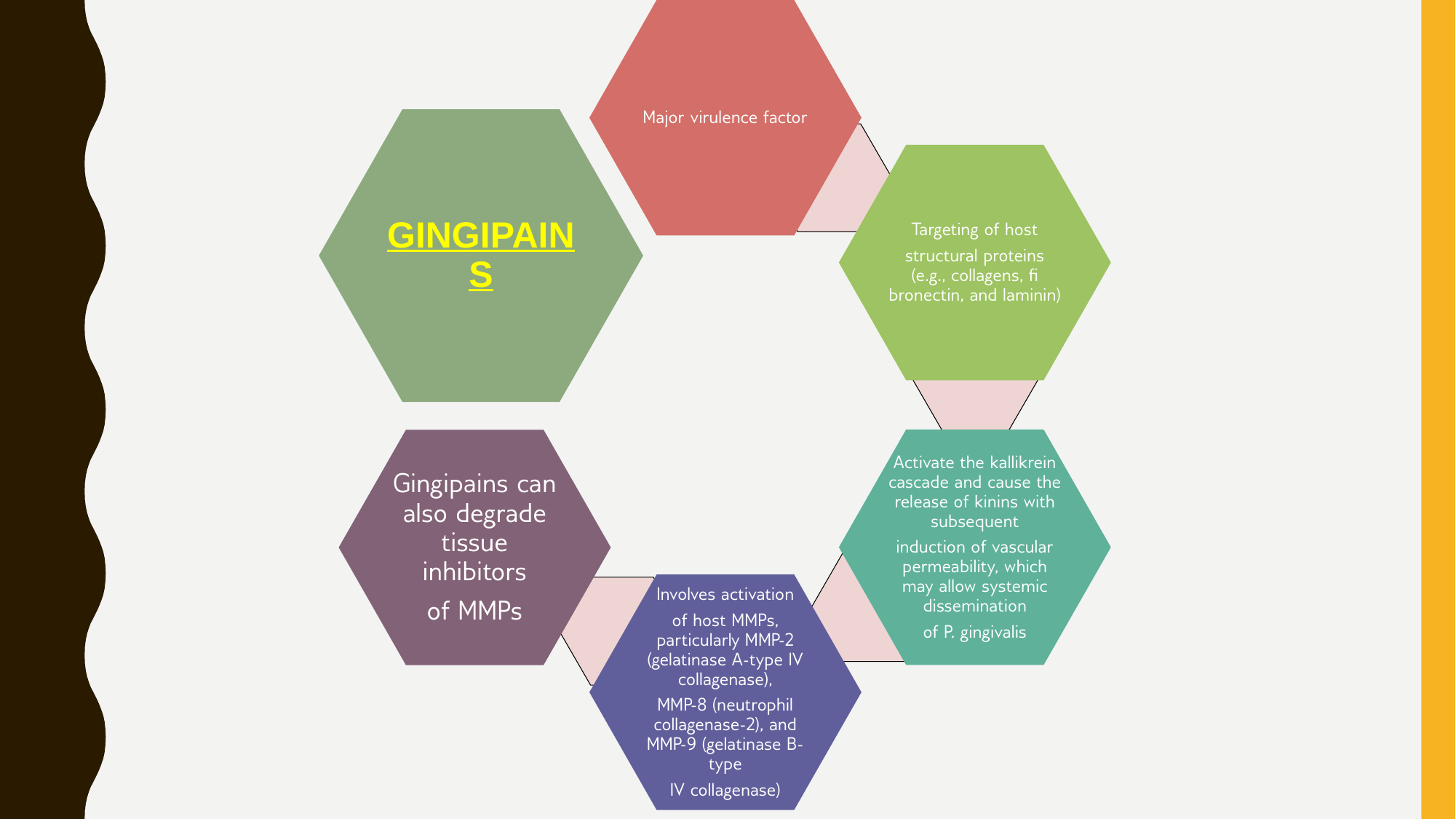

GINGIPAINS
Major virulence factor
Targeting of host
structural proteins (e.g., collagens, fi bronectin, and laminin)
Activate the kallikrein cascade and cause the release of kinins with subsequent
induction of vascular permeability, which may allow systemic dissemination
of P. gingivalis
Involves activation
of host MMPs, particularly MMP-2 (gelatinase A-type IV collagenase),
MMP-8 (neutrophil collagenase-2), and MMP-9 (gelatinase B-type
IV collagenase)
Gingipains can also degrade tissue inhibitors
of MMPs
#